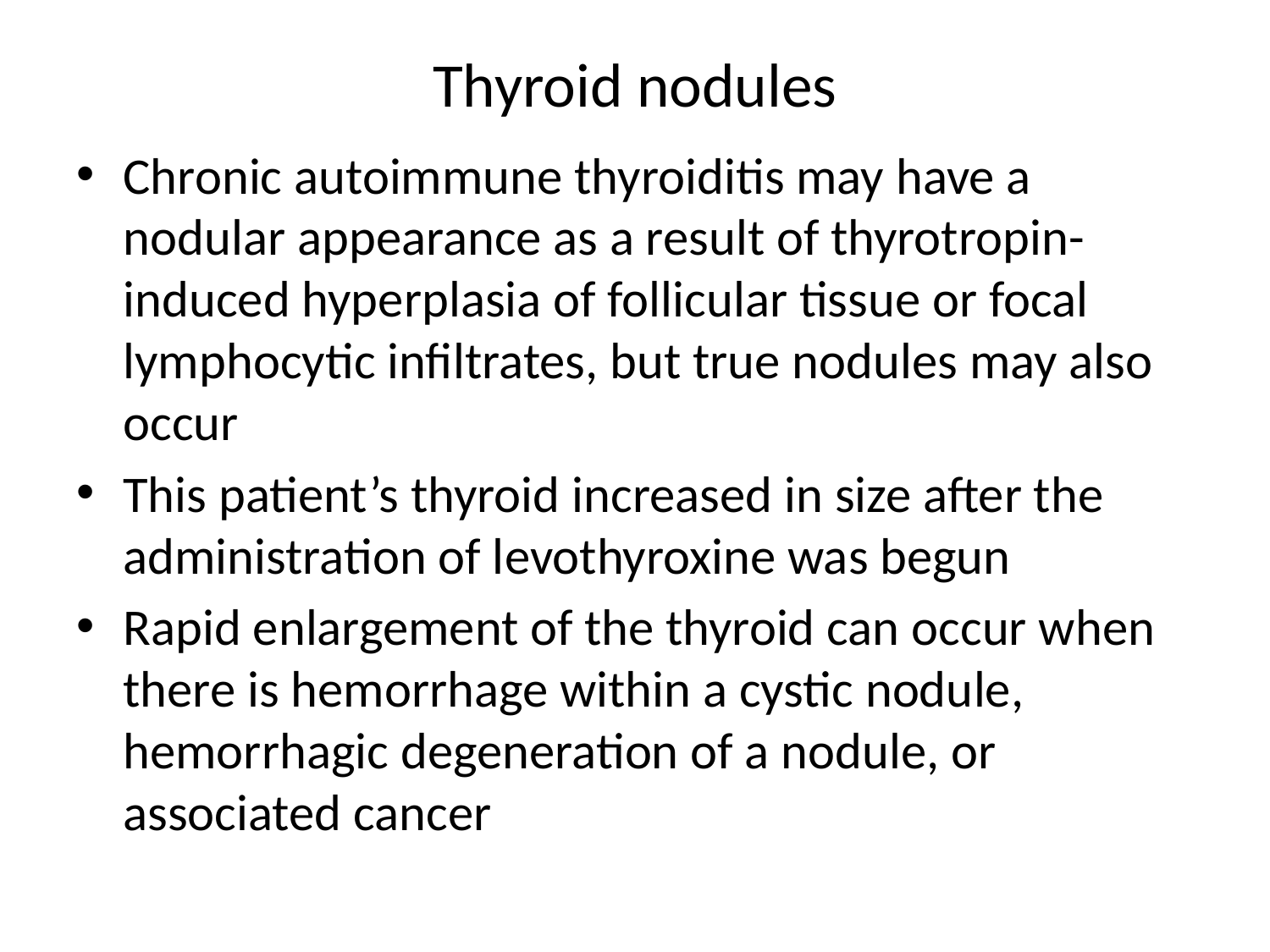

# Thyroid nodules
Chronic autoimmune thyroiditis may have a nodular appearance as a result of thyrotropin-induced hyperplasia of follicular tissue or focal lymphocytic infiltrates, but true nodules may also occur
This patient’s thyroid increased in size after the administration of levothyroxine was begun
Rapid enlargement of the thyroid can occur when there is hemorrhage within a cystic nodule, hemorrhagic degeneration of a nodule, or associated cancer